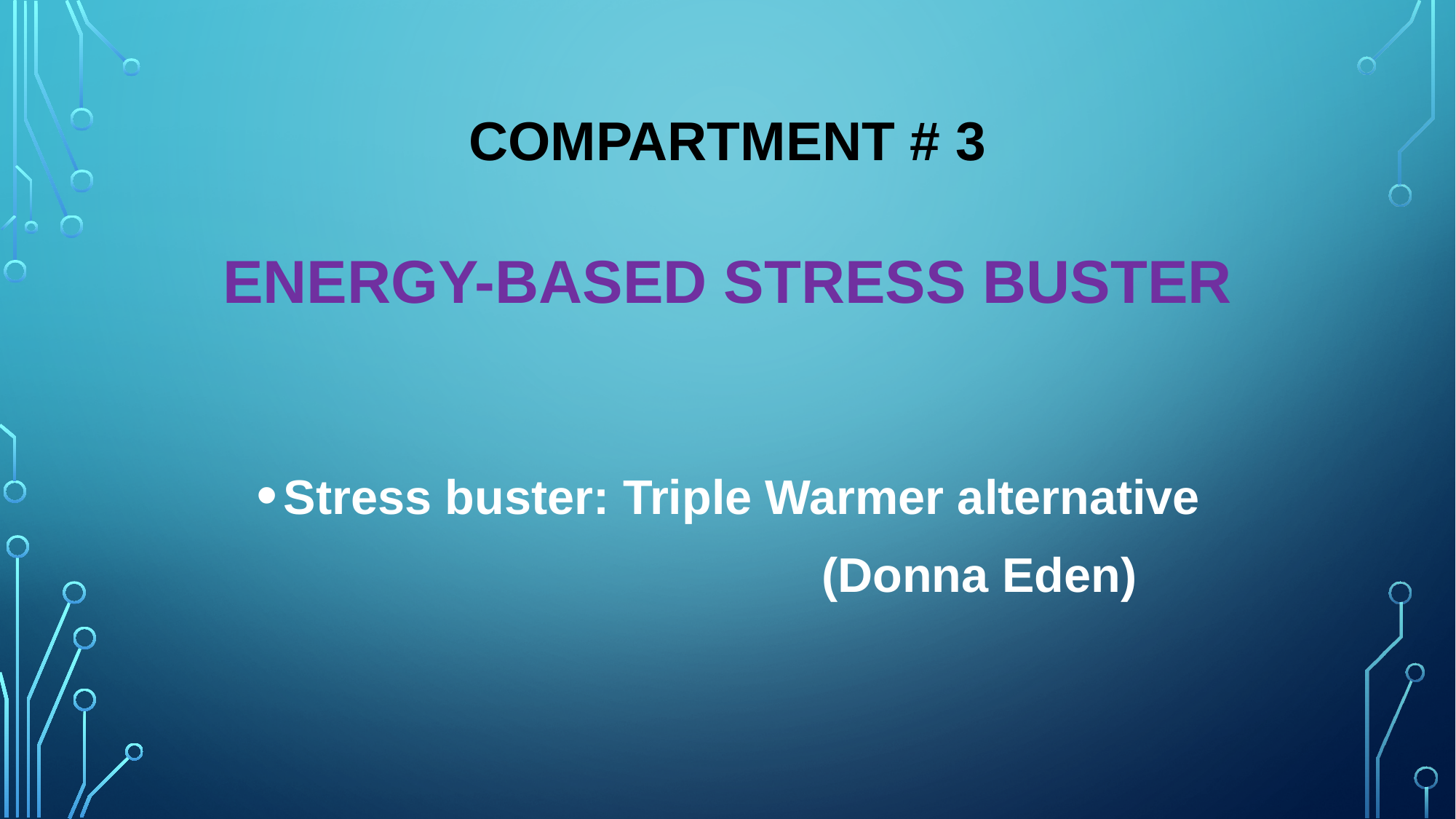

# Compartment # 3 energy-based Stress Buster

Stress buster: Triple Warmer alternative
                                          (Donna Eden)